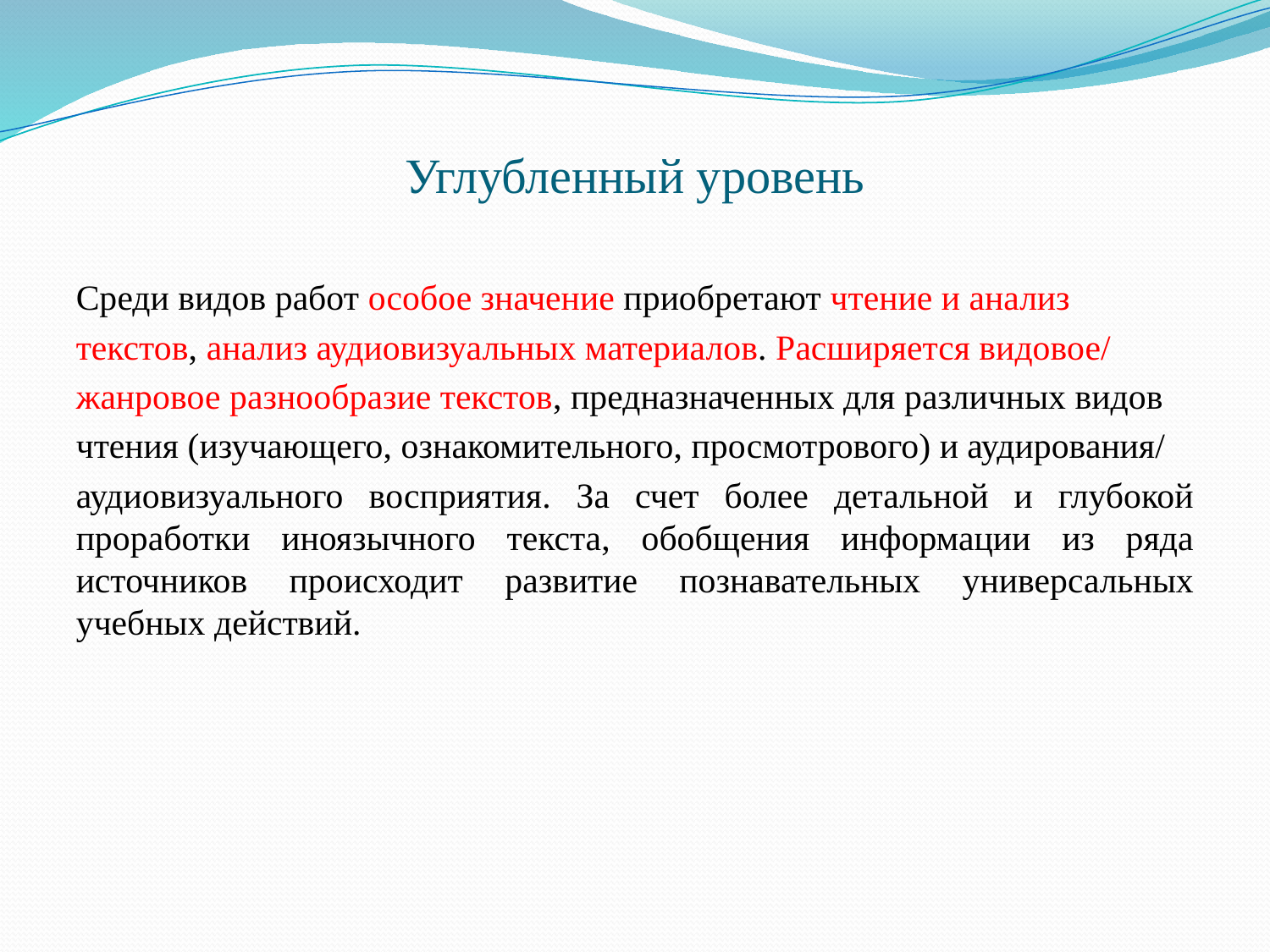

# Углубленный уровень
Среди видов работ особое значение приобретают чтение и анализ
текстов, анализ аудиовизуальных материалов. Расширяется видовое/
жанровое разнообразие текстов, предназначенных для различных видов
чтения (изучающего, ознакомительного, просмотрового) и аудирования/
аудиовизуального восприятия. За счет более детальной и глубокой проработки иноязычного текста, обобщения информации из ряда источников происходит развитие познавательных универсальных учебных действий.